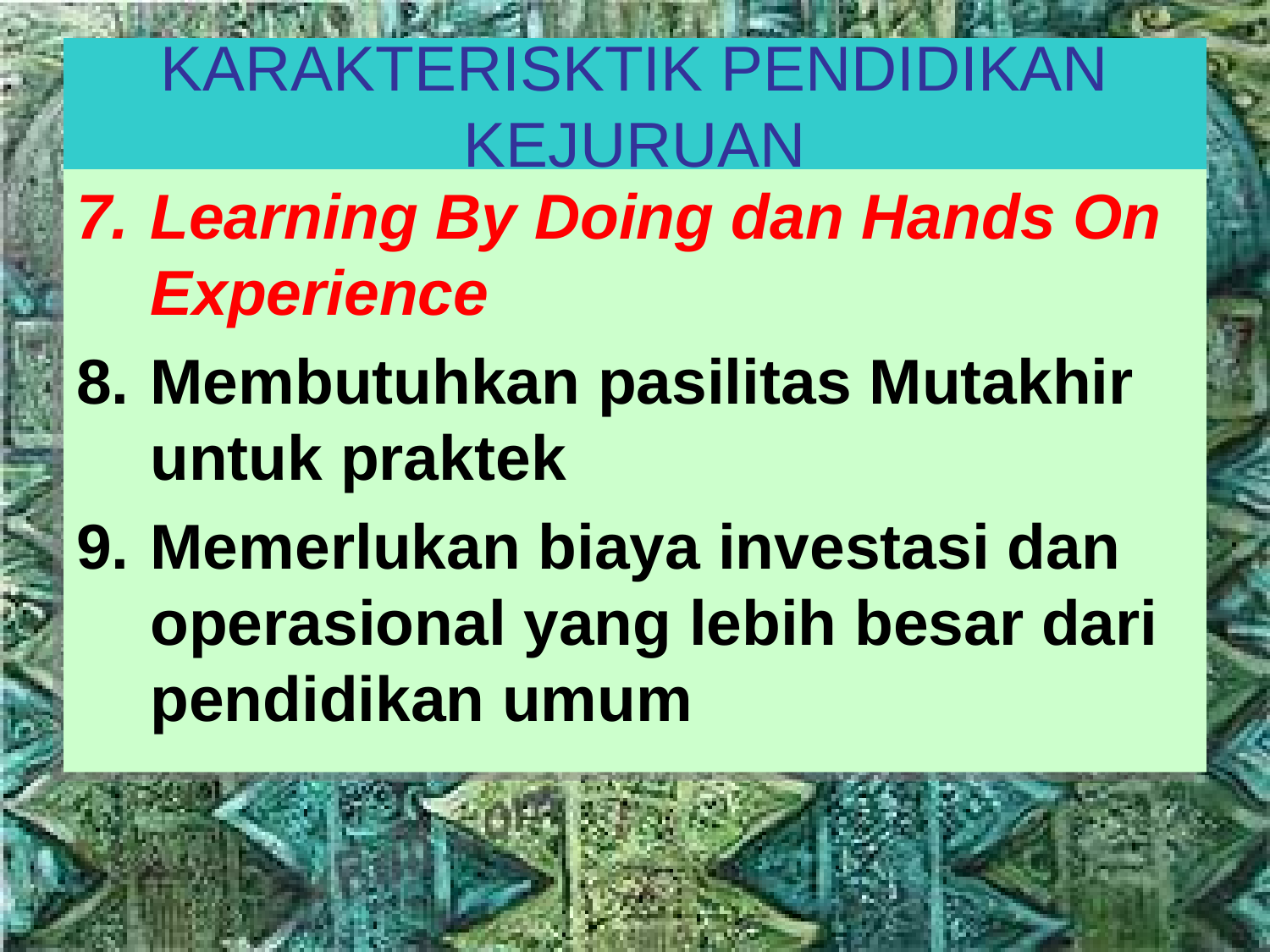

# KARAKTERISKTIK PENDIDIKAN KEJURUAN
Learning By Doing dan Hands On Experience
Membutuhkan pasilitas Mutakhir untuk praktek
Memerlukan biaya investasi dan operasional yang lebih besar dari pendidikan umum